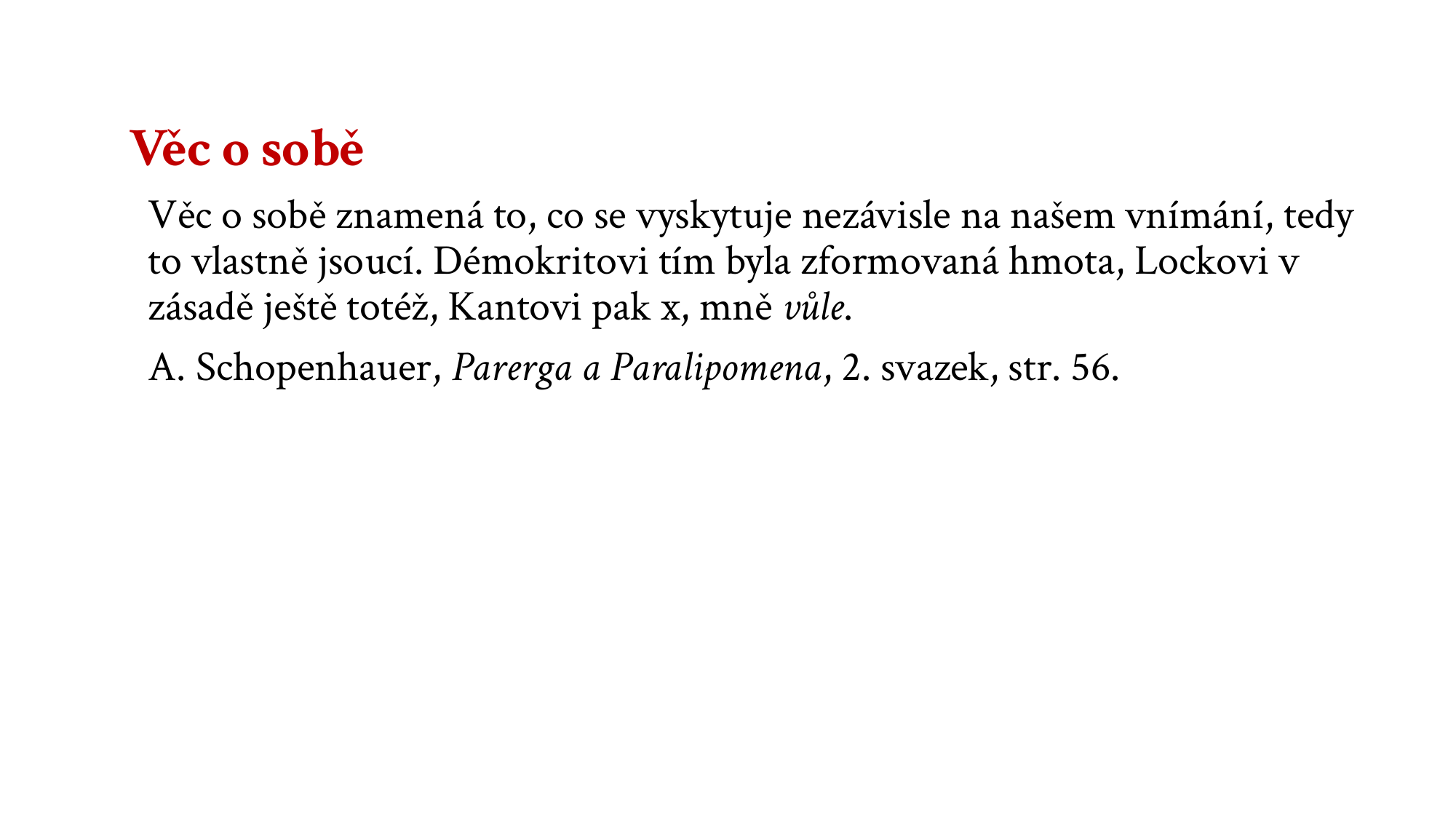

# Věc o sobě
Věc o sobě znamená to, co se vyskytuje nezávisle na našem vnímání, tedy to vlastně jsoucí. Démokritovi tím byla zformovaná hmota, Lockovi v zásadě ještě totéž, Kantovi pak x, mně vůle.
A. Schopenhauer, Parerga a Paralipomena, 2. svazek, str. 56.